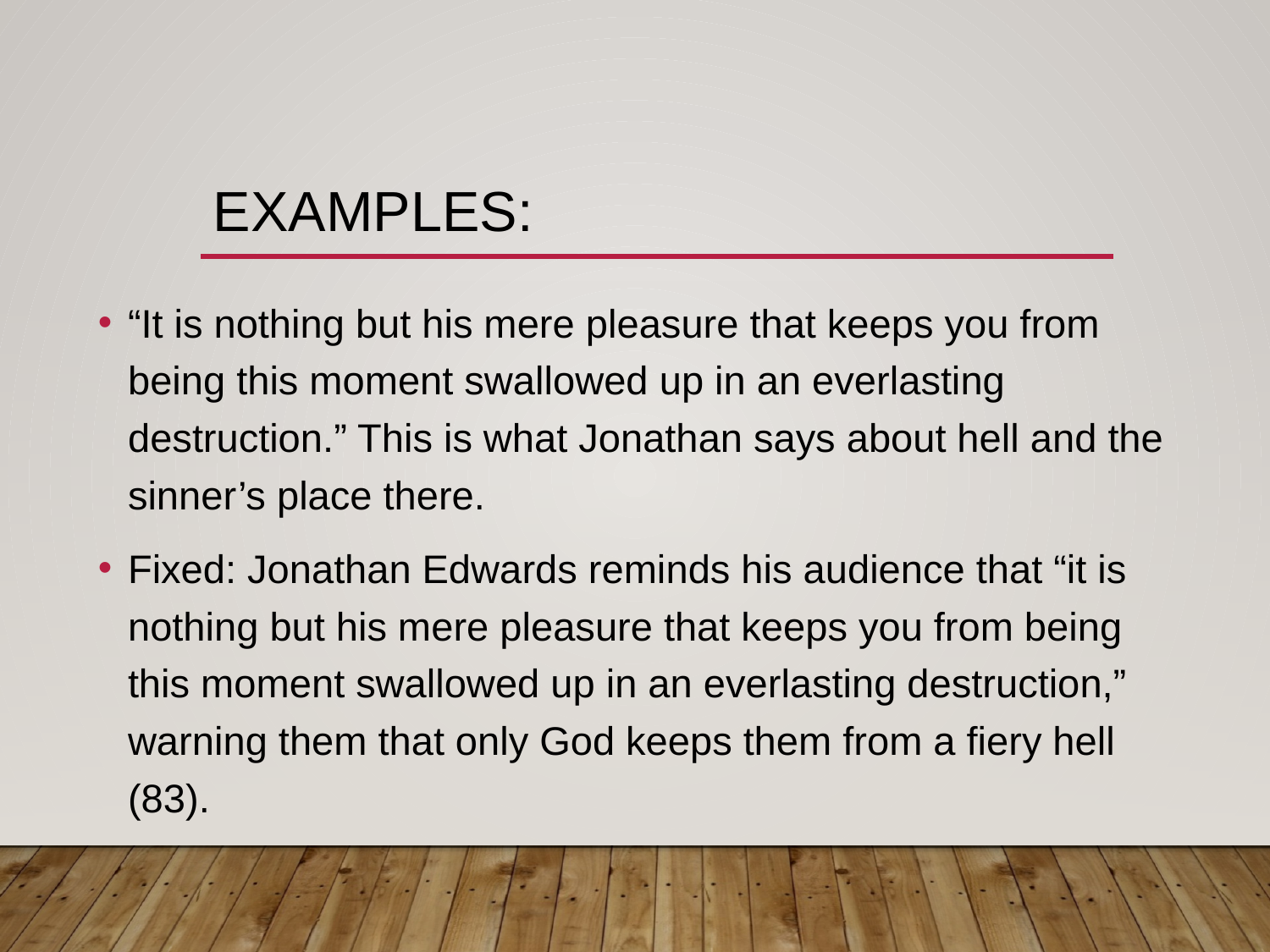

# Examples:
“It is nothing but his mere pleasure that keeps you from being this moment swallowed up in an everlasting destruction.” This is what Jonathan says about hell and the sinner’s place there.
Fixed: Jonathan Edwards reminds his audience that “it is nothing but his mere pleasure that keeps you from being this moment swallowed up in an everlasting destruction,” warning them that only God keeps them from a fiery hell (83).